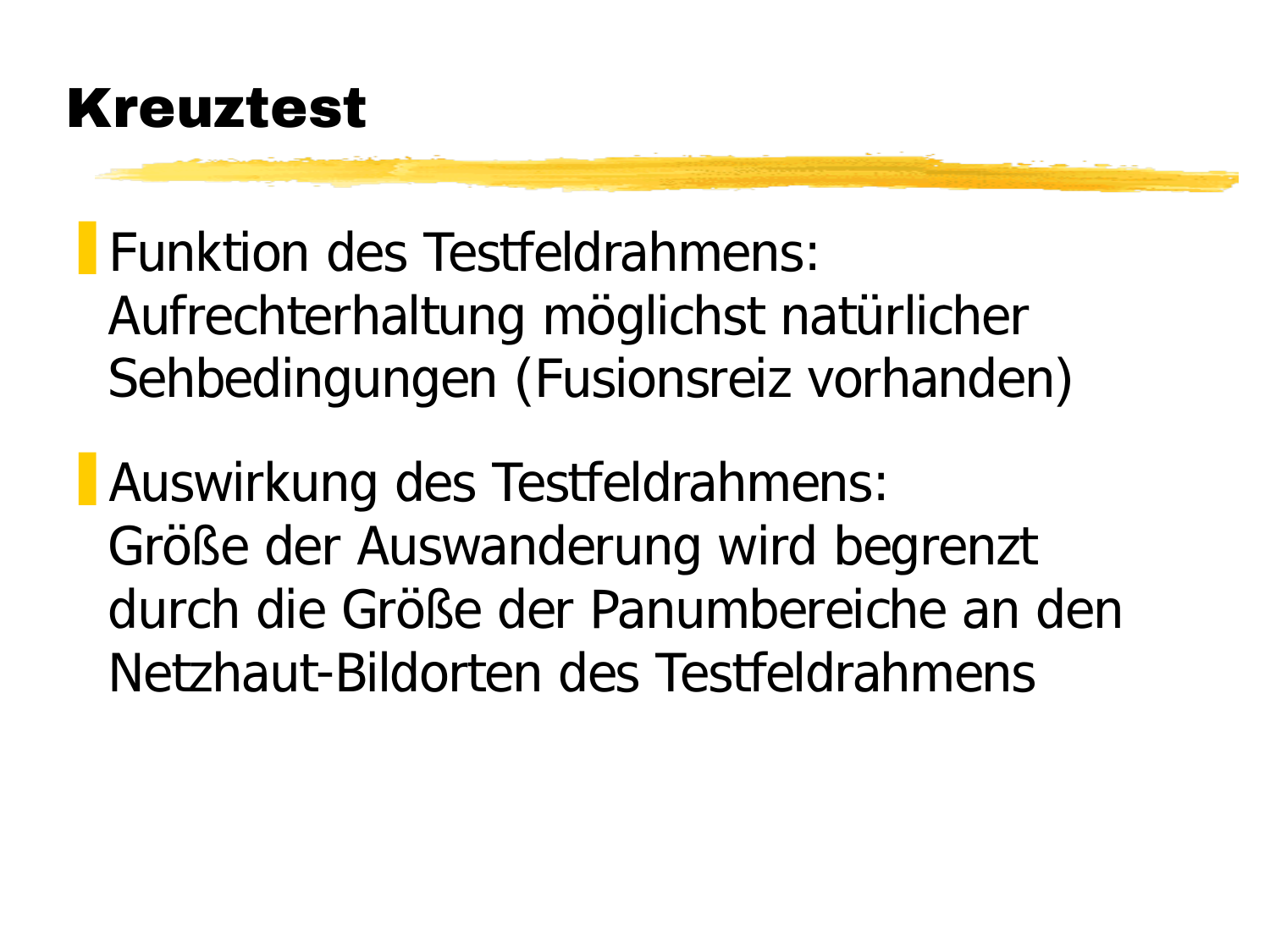

# Kreuztest
Funktion des Testfeldrahmens:
Aufrechterhaltung möglichst natürlicher Sehbedingungen (Fusionsreiz vorhanden)
Auswirkung des Testfeldrahmens:
Größe der Auswanderung wird begrenzt durch die Größe der Panumbereiche an den Netzhaut-Bildorten des Testfeldrahmens